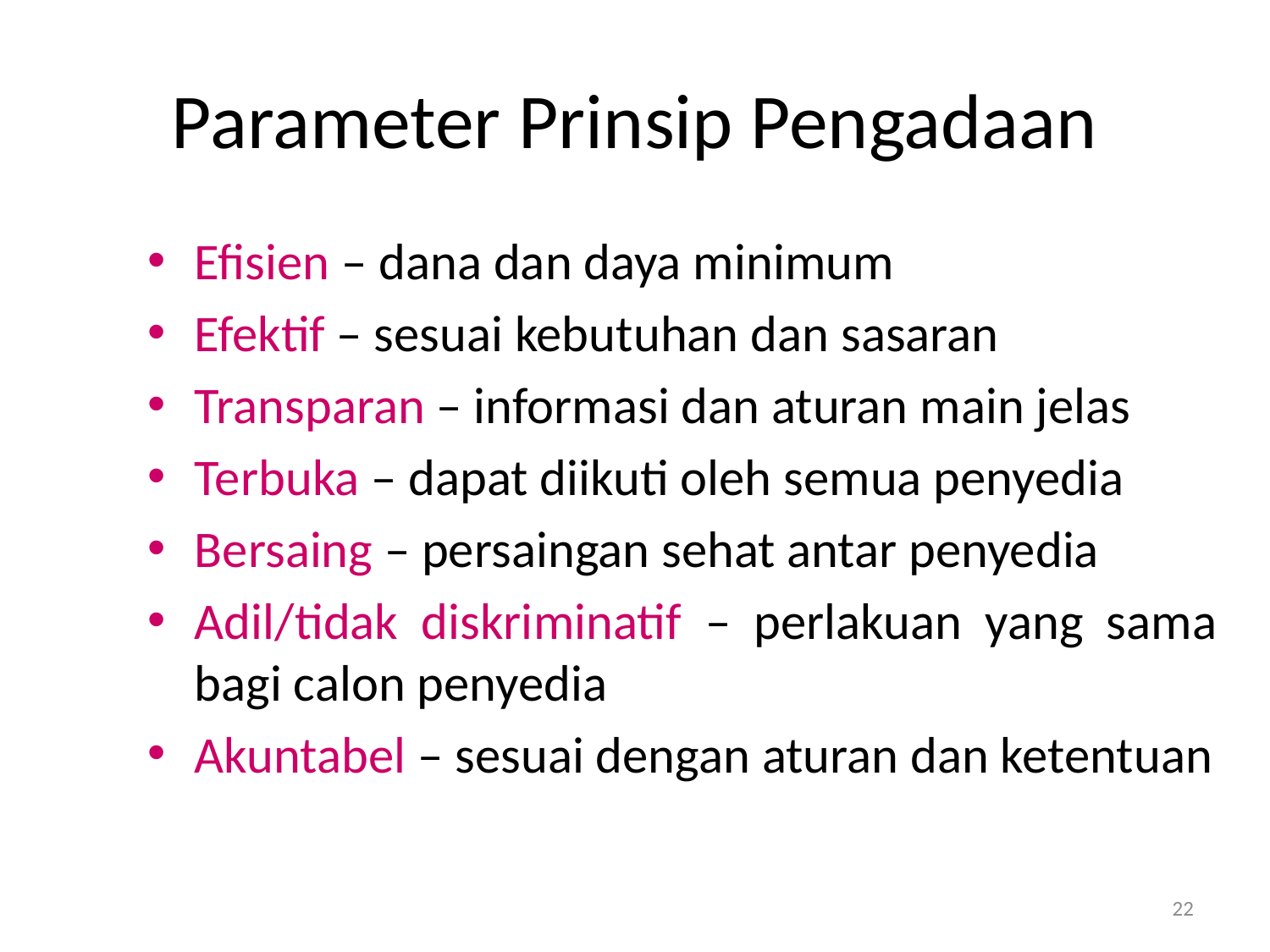

# Parameter Prinsip Pengadaan
Efisien – dana dan daya minimum
Efektif – sesuai kebutuhan dan sasaran
Transparan – informasi dan aturan main jelas
Terbuka – dapat diikuti oleh semua penyedia
Bersaing – persaingan sehat antar penyedia
Adil/tidak diskriminatif – perlakuan yang sama bagi calon penyedia
Akuntabel – sesuai dengan aturan dan ketentuan
22